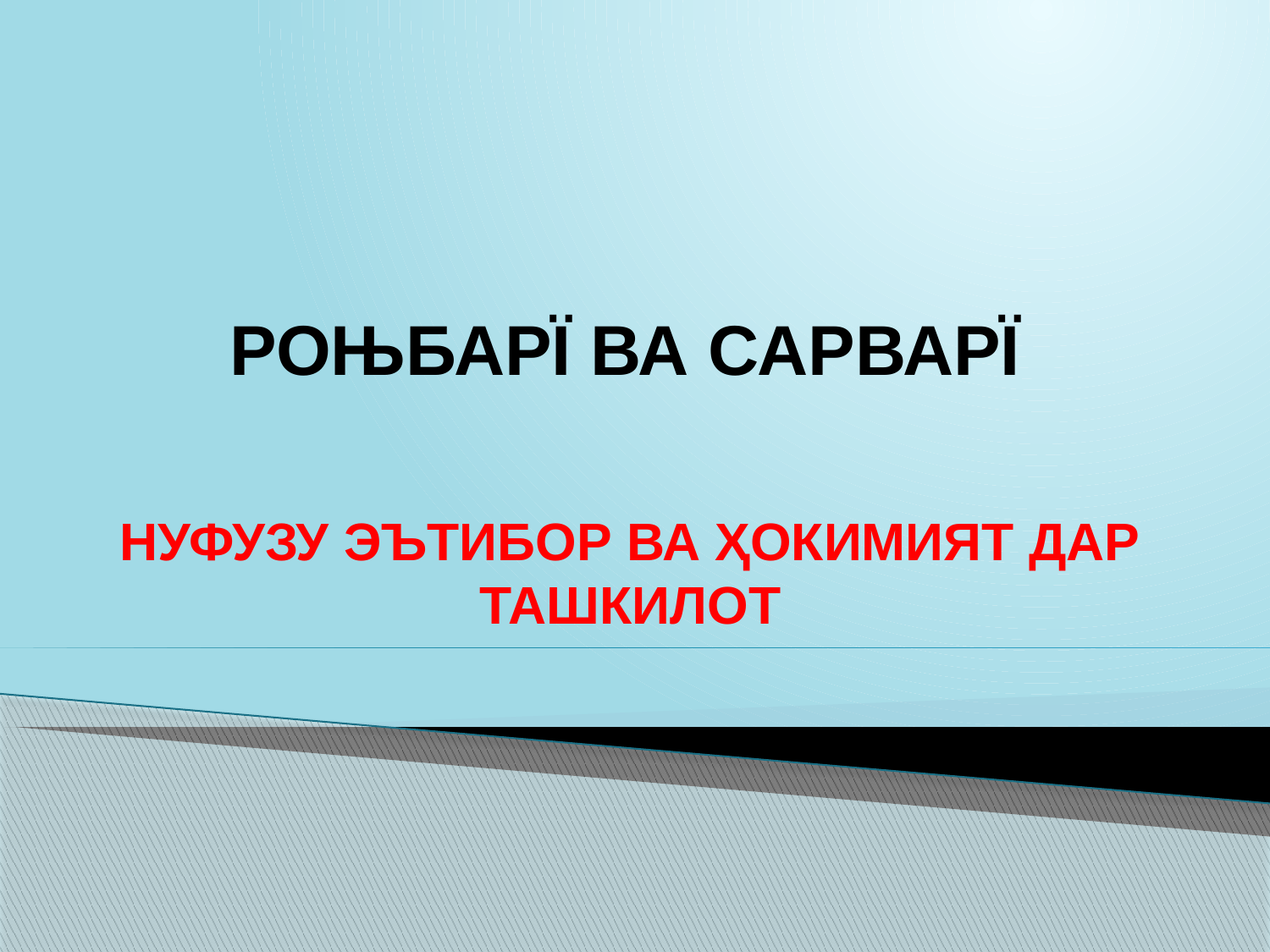

# РОЊБАРЇ ВА САРВАРЇ
НУФУЗУ ЭЪТИБОР ВА ҲОКИМИЯТ ДАР ТАШКИЛОТ